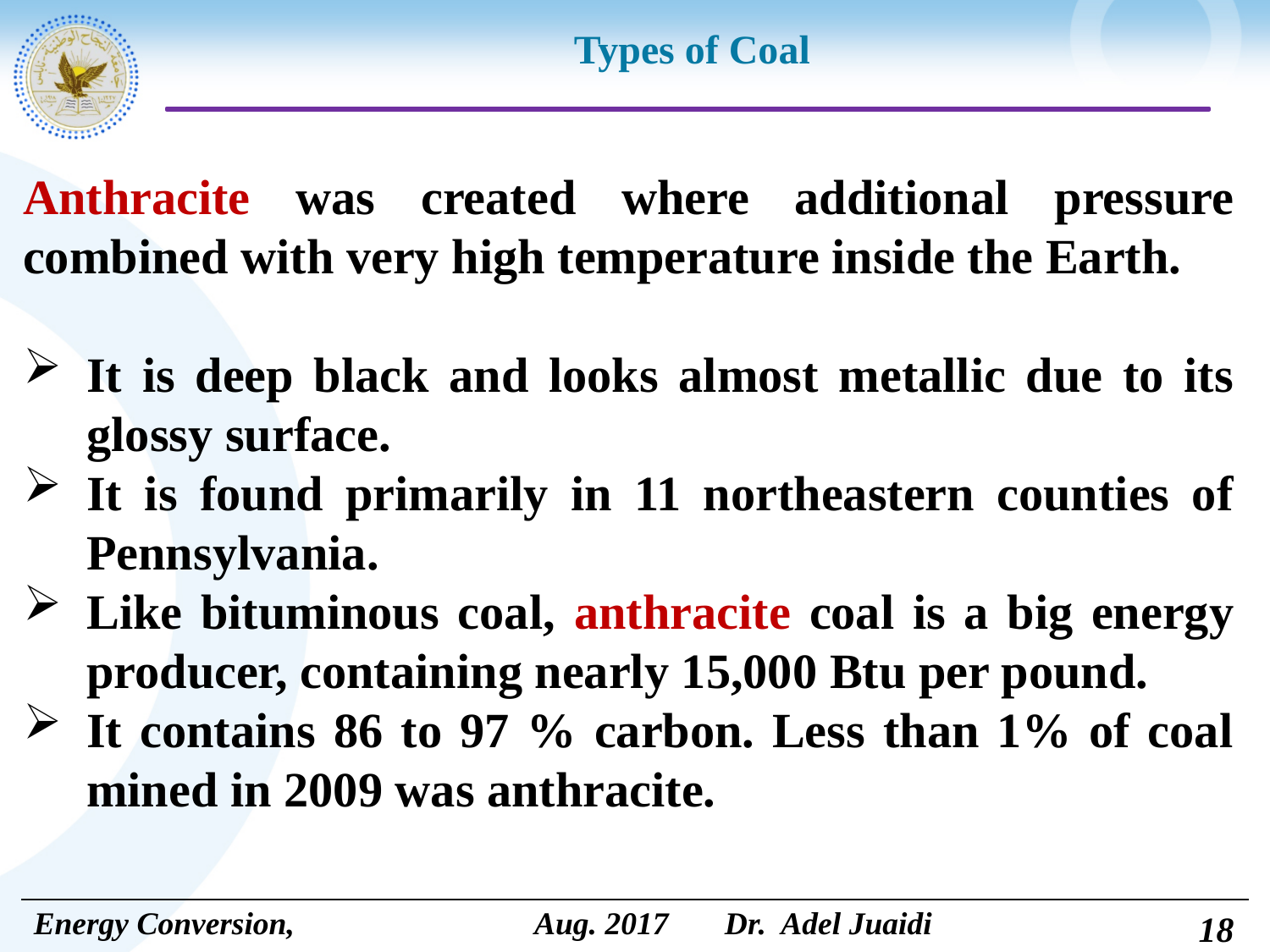

# Types of Coal
Anthracite was created where additional pressure combined with very high temperature inside the Earth.

It is deep black and looks almost metallic due to its glossy surface.
It is found primarily in 11 northeastern counties of Pennsylvania.
Like bituminous coal, anthracite coal is a big energy producer, containing nearly 15,000 Btu per pound.
It contains 86 to 97 % carbon. Less than 1% of coal mined in 2009 was anthracite.
18